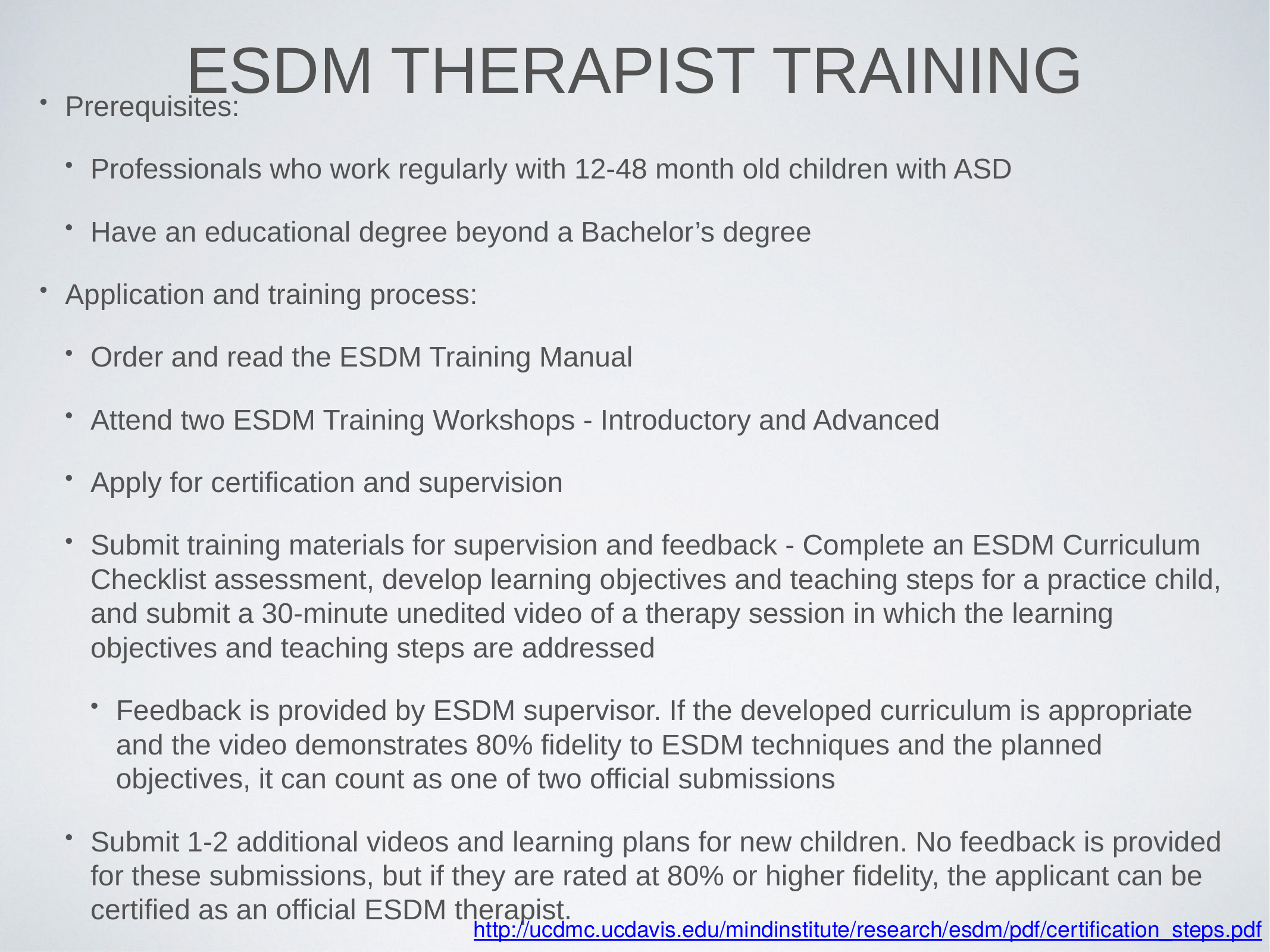

# esdm therapist training
Prerequisites:
Professionals who work regularly with 12-48 month old children with ASD
Have an educational degree beyond a Bachelor’s degree
Application and training process:
Order and read the ESDM Training Manual
Attend two ESDM Training Workshops - Introductory and Advanced
Apply for certification and supervision
Submit training materials for supervision and feedback - Complete an ESDM Curriculum Checklist assessment, develop learning objectives and teaching steps for a practice child, and submit a 30-minute unedited video of a therapy session in which the learning objectives and teaching steps are addressed
Feedback is provided by ESDM supervisor. If the developed curriculum is appropriate and the video demonstrates 80% fidelity to ESDM techniques and the planned objectives, it can count as one of two official submissions
Submit 1-2 additional videos and learning plans for new children. No feedback is provided for these submissions, but if they are rated at 80% or higher fidelity, the applicant can be certified as an official ESDM therapist.
http://ucdmc.ucdavis.edu/mindinstitute/research/esdm/pdf/certification_steps.pdf